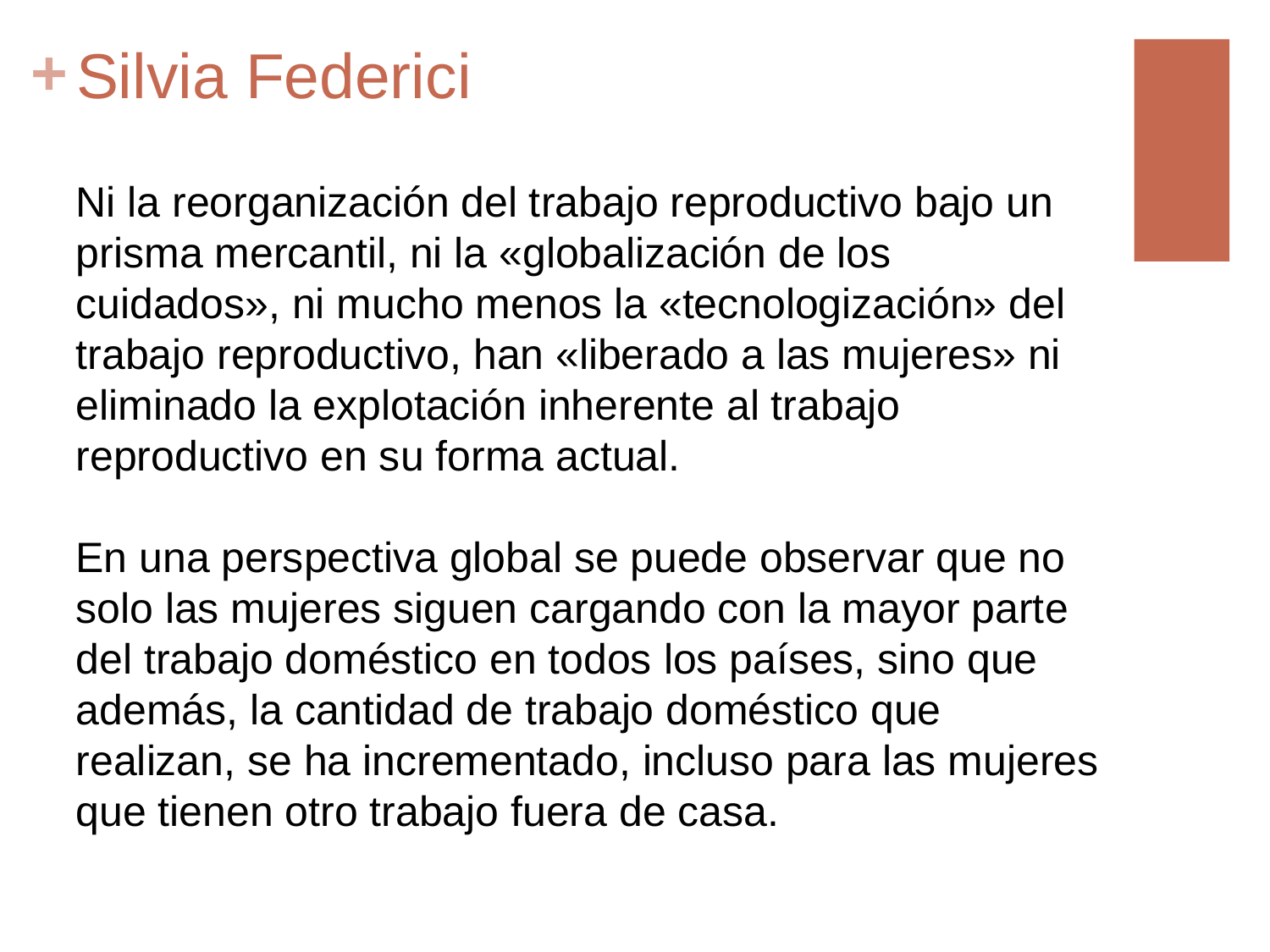

# Silvia Federici
Ni la reorganización del trabajo reproductivo bajo un prisma mercantil, ni la «globalización de los cuidados», ni mucho menos la «tecnologización» del trabajo reproductivo, han «liberado a las mujeres» ni eliminado la explotación inherente al trabajo reproductivo en su forma actual.

En una perspectiva global se puede observar que no solo las mujeres siguen cargando con la mayor parte del trabajo doméstico en todos los países, sino que además, la cantidad de trabajo doméstico que realizan, se ha incrementado, incluso para las mujeres que tienen otro trabajo fuera de casa.